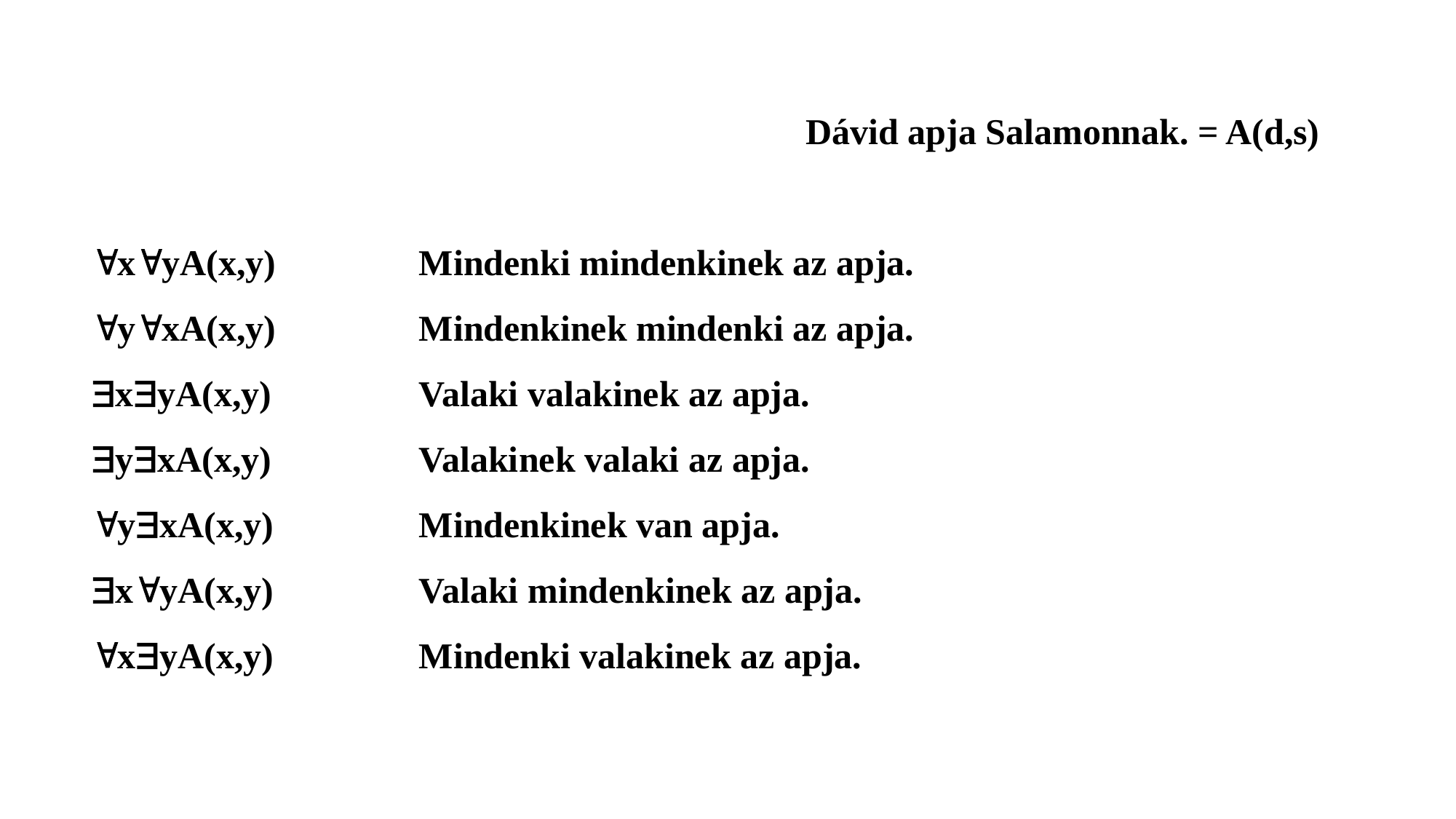

Dávid apja Salamonnak. = A(d,s)

∀x∀yA(x,y) 		Mindenki mindenkinek az apja.
∀y∀xA(x,y) 		Mindenkinek mindenki az apja.
∃x∃yA(x,y) 		Valaki valakinek az apja.
∃y∃xA(x,y) 		Valakinek valaki az apja.
∀y∃xA(x,y) 		Mindenkinek van apja.
∃x∀yA(x,y) 		Valaki mindenkinek az apja.
∀x∃yA(x,y) 		Mindenki valakinek az apja.